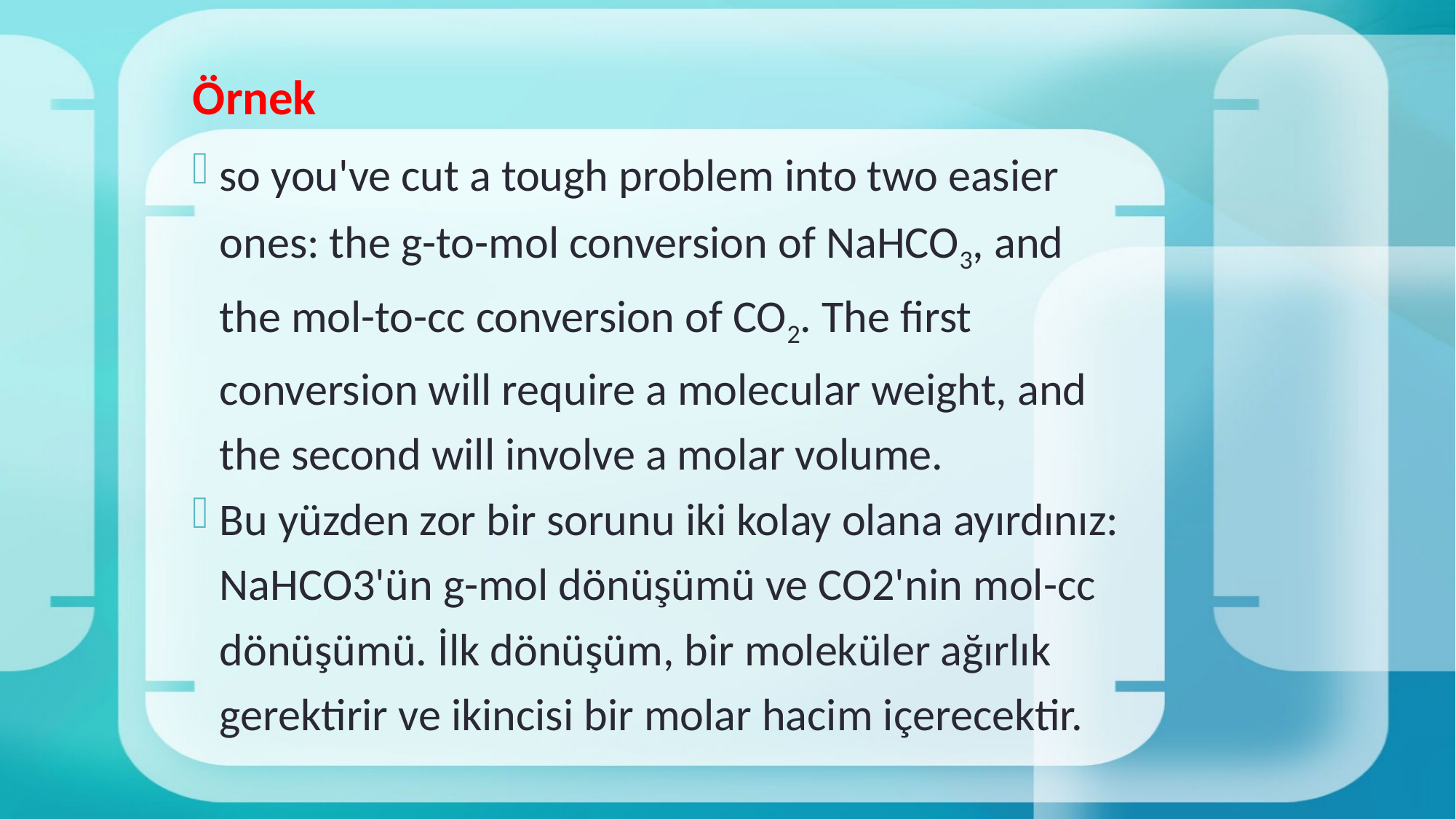

# Örnek
so you've cut a tough problem into two easier ones: the g-to-mol conversion of NaHCO3, and the mol-to-cc conversion of CO2. The first conversion will require a molecular weight, and the second will involve a molar volume.
Bu yüzden zor bir sorunu iki kolay olana ayırdınız: NaHCO3'ün g-mol dönüşümü ve CO2'nin mol-cc dönüşümü. İlk dönüşüm, bir moleküler ağırlık gerektirir ve ikincisi bir molar hacim içerecektir.